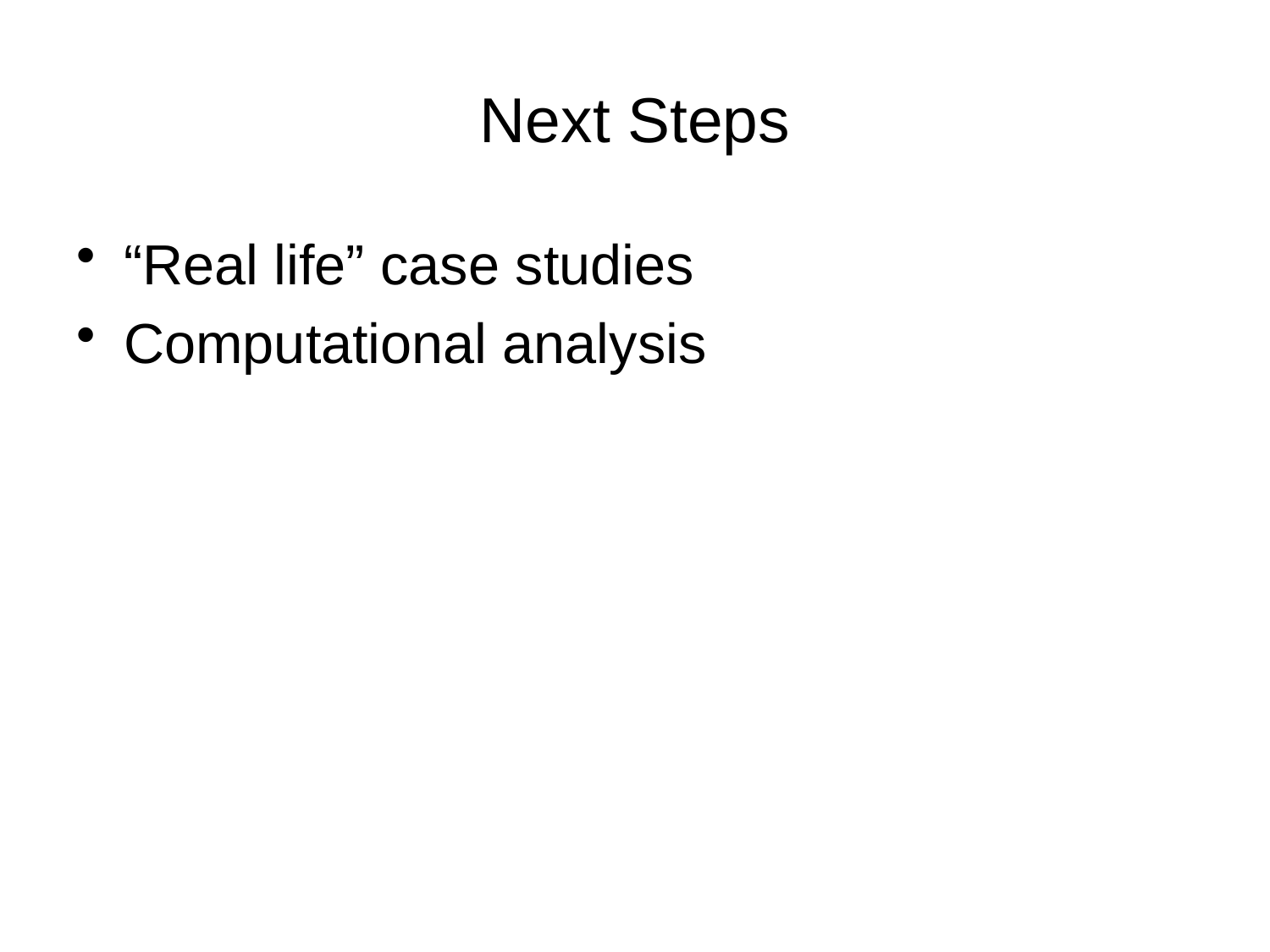

# Next Steps
“Real life” case studies
Computational analysis